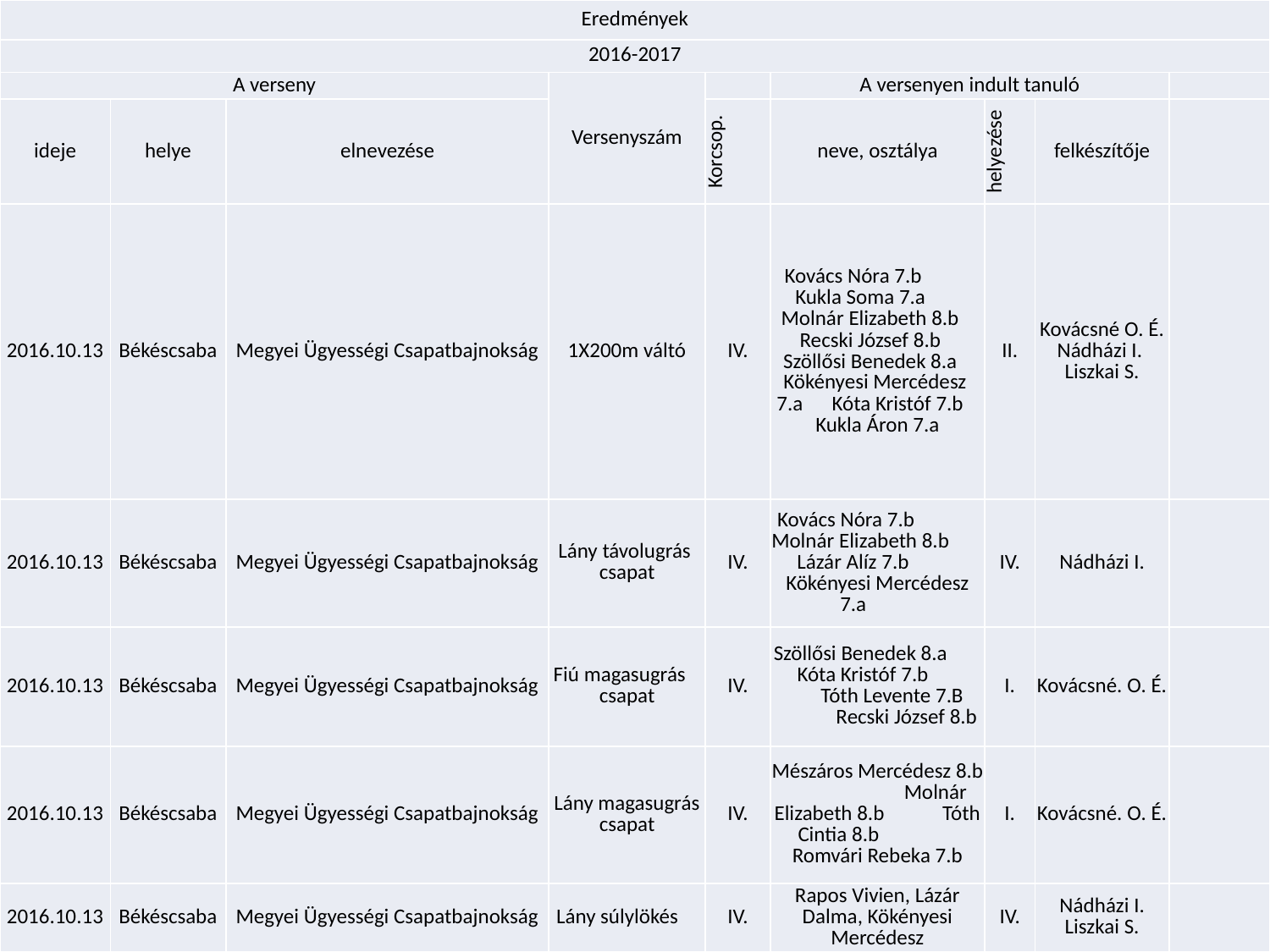

| Eredmények |  |  |  |  |  |  |  |  |
| --- | --- | --- | --- | --- | --- | --- | --- | --- |
| 2016-2017 |  |  |  |  |  |  |  |  |
| A verseny |  |  | Versenyszám |  | A versenyen indult tanuló |  |  |  |
| ideje | helye | elnevezése |  | Korcsop. | neve, osztálya | helyezése | felkészítője |  |
| 2016.10.13 | Békéscsaba | Megyei Ügyességi Csapatbajnokság | 1X200m váltó | IV. | Kovács Nóra 7.b Kukla Soma 7.a Molnár Elizabeth 8.b Recski József 8.b Szöllősi Benedek 8.a Kökényesi Mercédesz 7.a Kóta Kristóf 7.b Kukla Áron 7.a | II. | Kovácsné O. É. Nádházi I. Liszkai S. |  |
| 2016.10.13 | Békéscsaba | Megyei Ügyességi Csapatbajnokság | Lány távolugrás csapat | IV. | Kovács Nóra 7.b Molnár Elizabeth 8.b Lázár Alíz 7.b Kökényesi Mercédesz 7.a | IV. | Nádházi I. |  |
| 2016.10.13 | Békéscsaba | Megyei Ügyességi Csapatbajnokság | Fiú magasugrás csapat | IV. | Szöllősi Benedek 8.a Kóta Kristóf 7.b Tóth Levente 7.B Recski József 8.b | I. | Kovácsné. O. É. |  |
| 2016.10.13 | Békéscsaba | Megyei Ügyességi Csapatbajnokság | Lány magasugrás csapat | IV. | Mészáros Mercédesz 8.b Molnár Elizabeth 8.b Tóth Cintia 8.b Romvári Rebeka 7.b | I. | Kovácsné. O. É. |  |
| 2016.10.13 | Békéscsaba | Megyei Ügyességi Csapatbajnokság | Lány súlylökés | IV. | Rapos Vivien, Lázár Dalma, Kökényesi Mercédesz | IV. | Nádházi I. Liszkai S. |  |